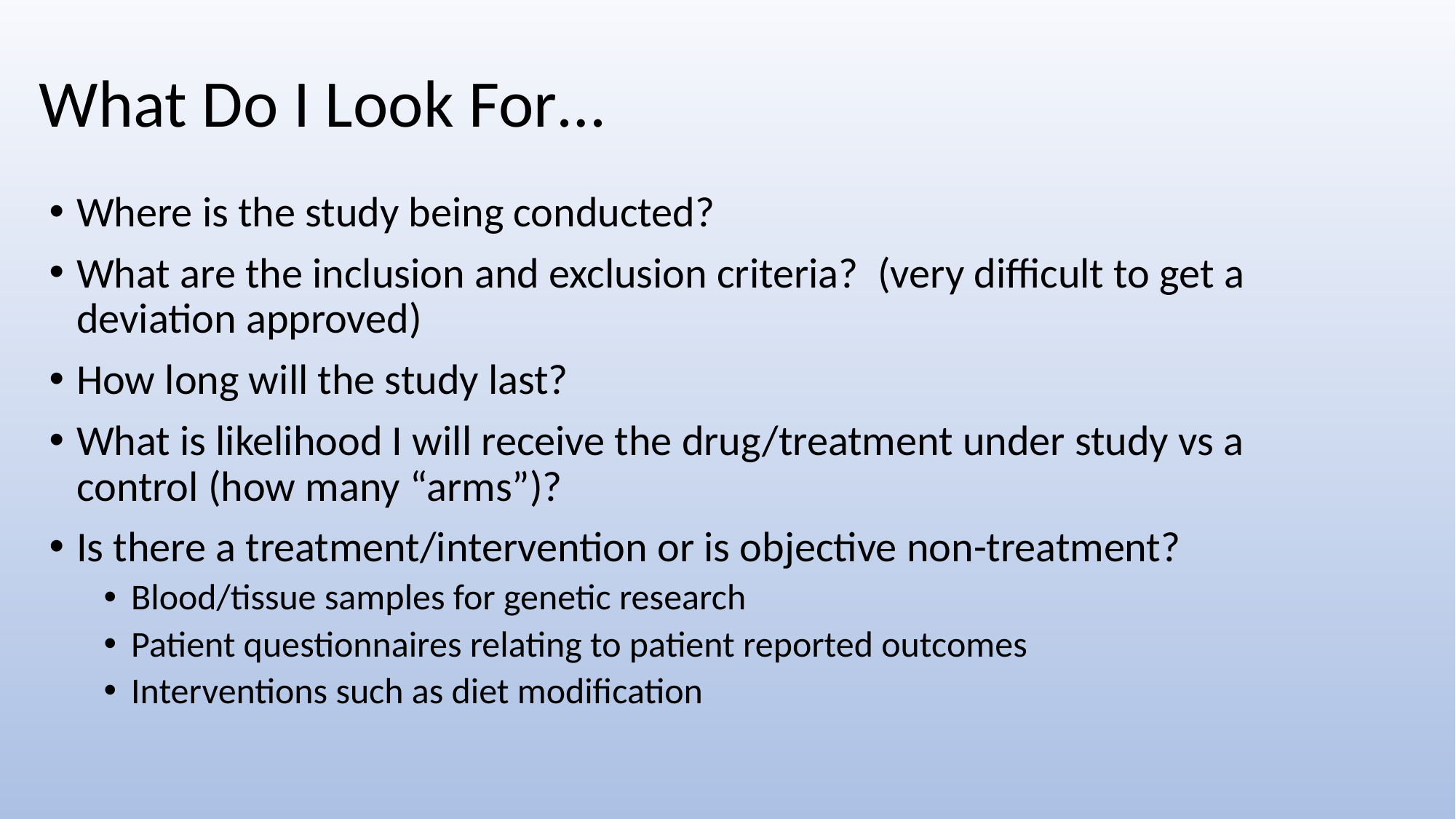

# What Do I Look For…
Where is the study being conducted?
What are the inclusion and exclusion criteria?  (very difficult to get a deviation approved)
How long will the study last?
What is likelihood I will receive the drug/treatment under study vs a control (how many “arms”)?
Is there a treatment/intervention or is objective non-treatment?
Blood/tissue samples for genetic research
Patient questionnaires relating to patient reported outcomes
Interventions such as diet modification